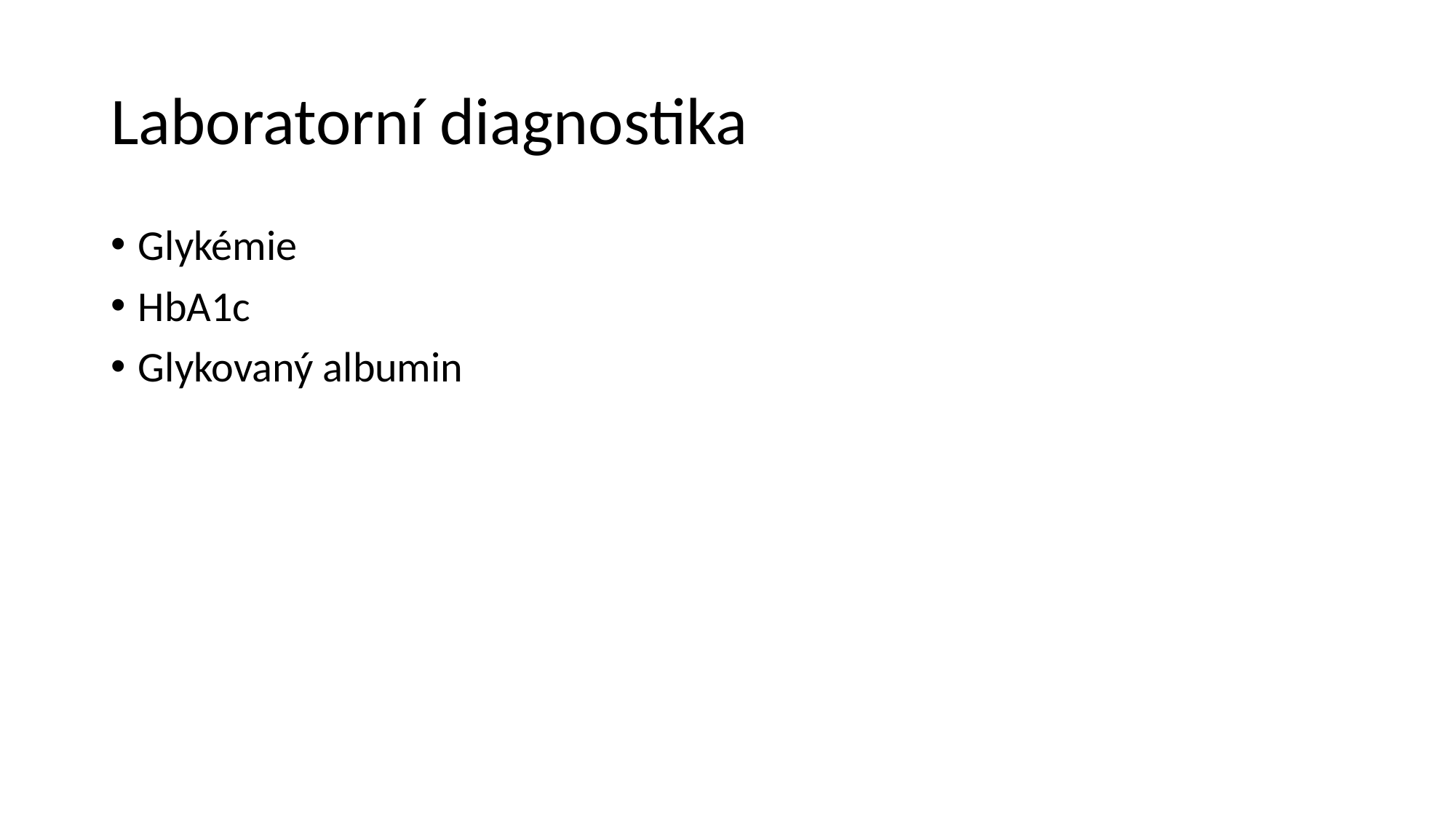

# Laboratorní diagnostika
Glykémie
HbA1c
Glykovaný albumin